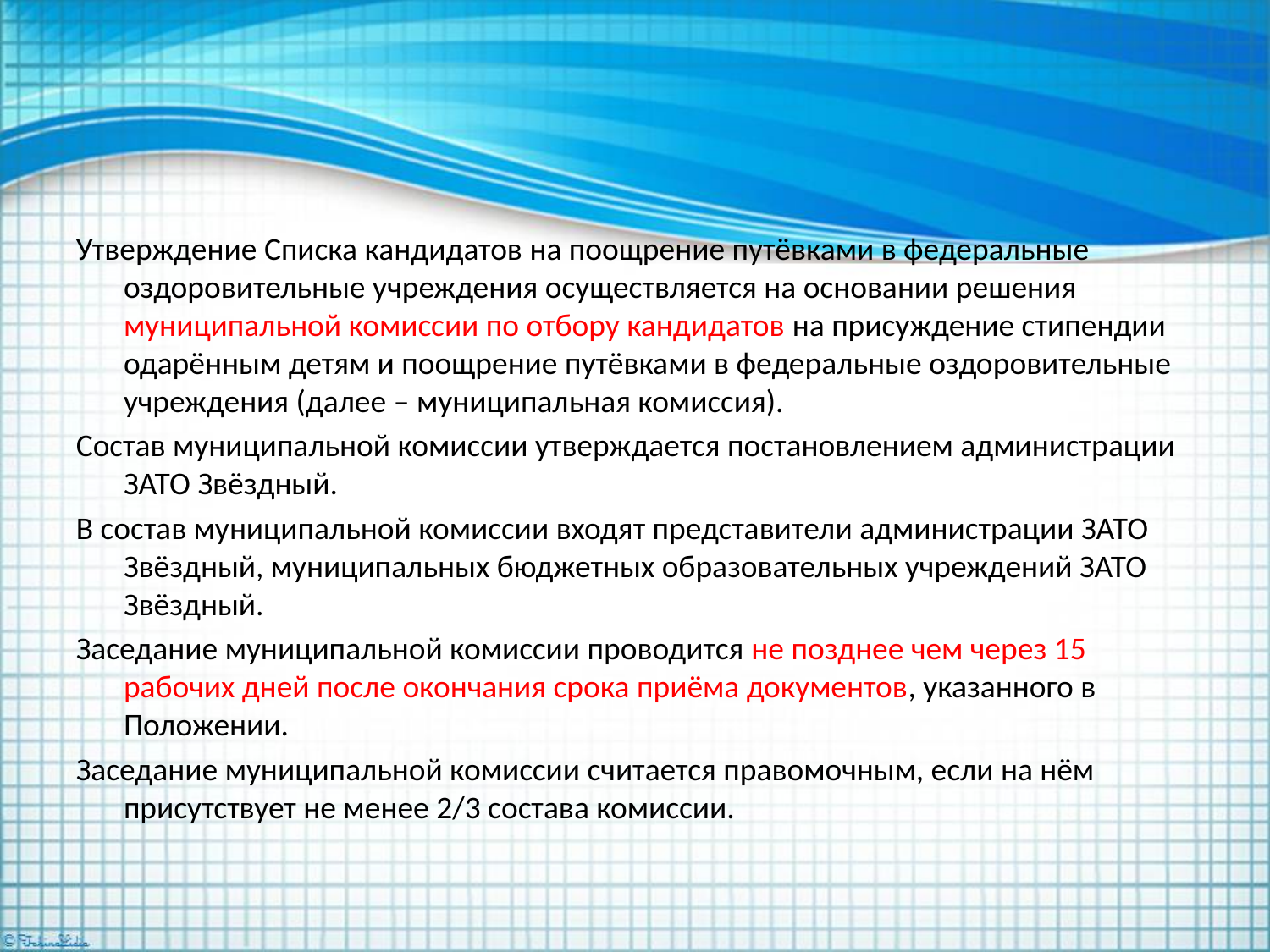

#
Утверждение Списка кандидатов на поощрение путёвками в федеральные оздоровительные учреждения осуществляется на основании решения муниципальной комиссии по отбору кандидатов на присуждение стипендии одарённым детям и поощрение путёвками в федеральные оздоровительные учреждения (далее – муниципальная комиссия).
Состав муниципальной комиссии утверждается постановлением администрации ЗАТО Звёздный.
В состав муниципальной комиссии входят представители администрации ЗАТО Звёздный, муниципальных бюджетных образовательных учреждений ЗАТО Звёздный.
Заседание муниципальной комиссии проводится не позднее чем через 15 рабочих дней после окончания срока приёма документов, указанного в Положении.
Заседание муниципальной комиссии считается правомочным, если на нём присутствует не менее 2/3 состава комиссии.